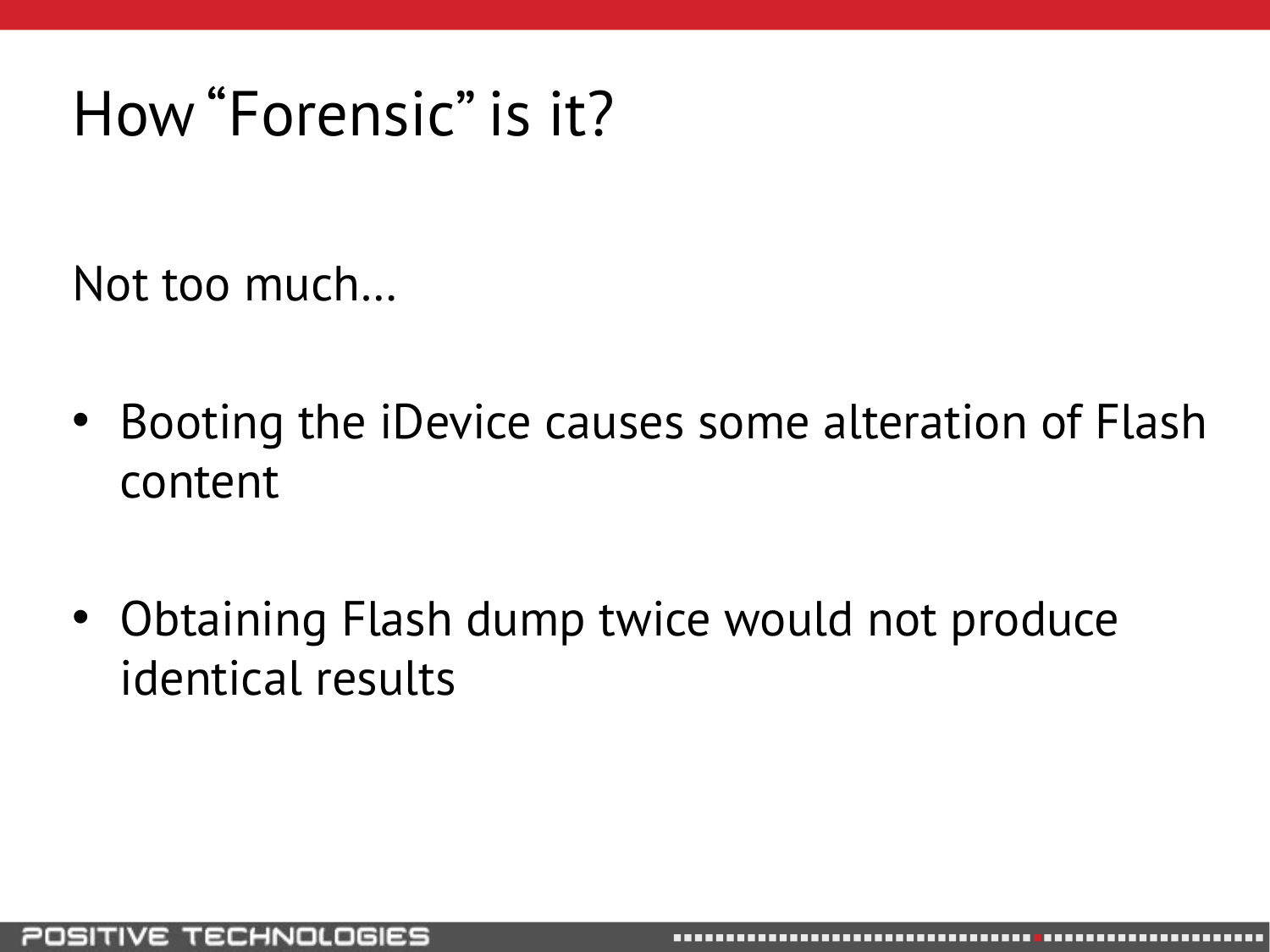

# How “Forensic” is it?

Not too much…

Booting the iDevice causes some alteration of Flash content

Obtaining Flash dump twice would not produce identical results